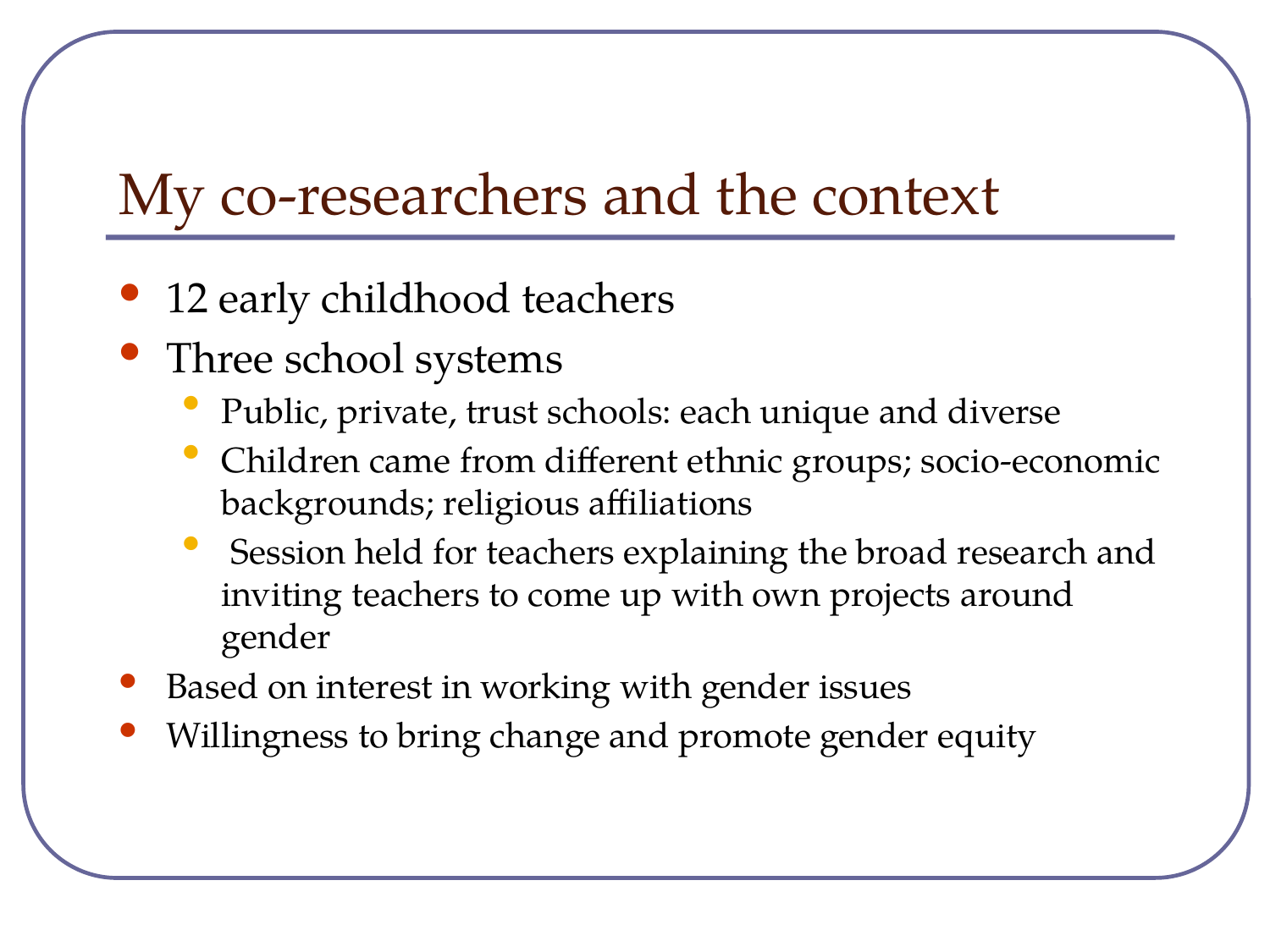

My co-researchers and the context
12 early childhood teachers
Three school systems
Public, private, trust schools: each unique and diverse
Children came from different ethnic groups; socio-economic backgrounds; religious affiliations
 Session held for teachers explaining the broad research and inviting teachers to come up with own projects around gender
Based on interest in working with gender issues
Willingness to bring change and promote gender equity